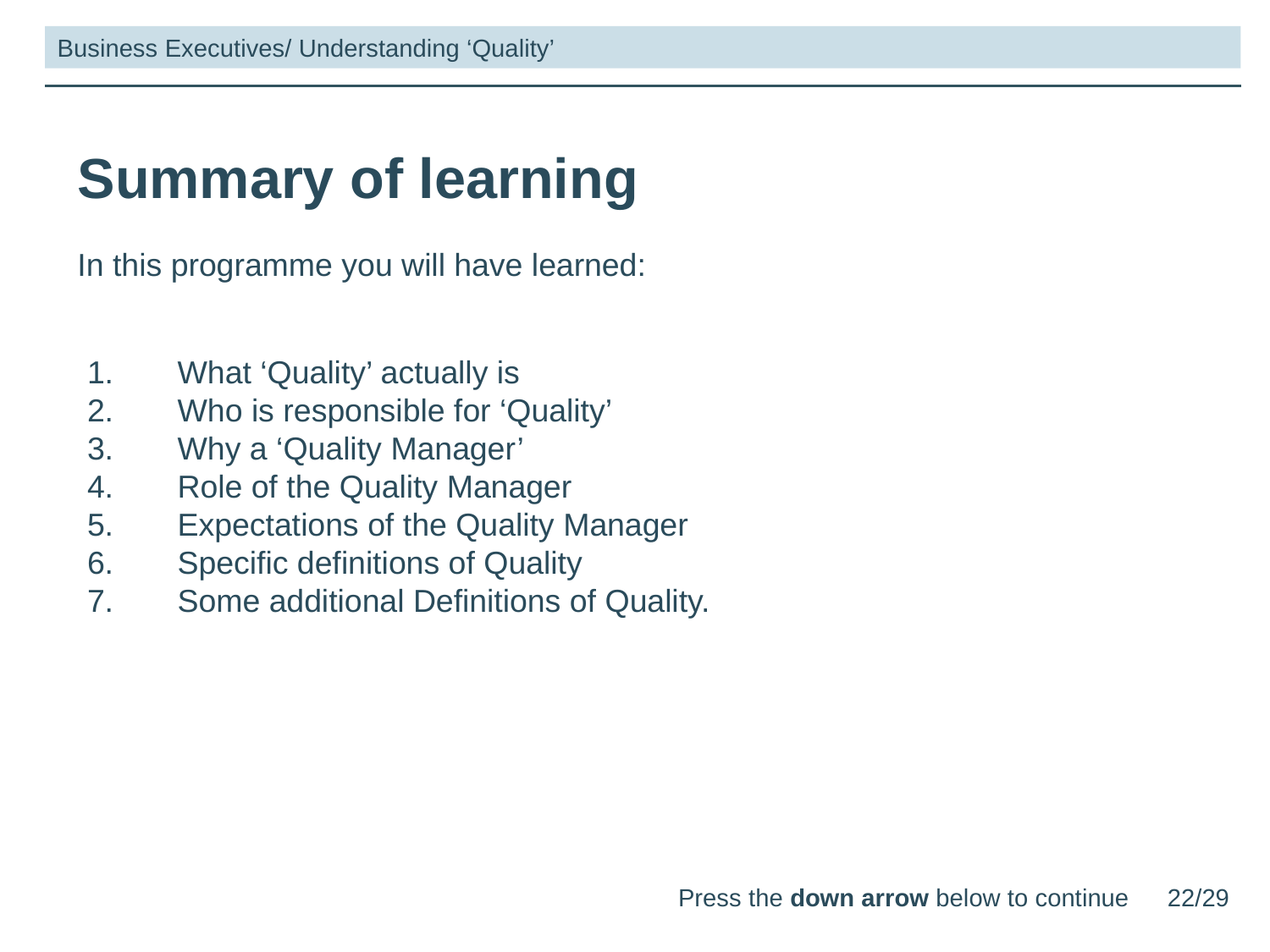

Business Executives/ Understanding ‘Quality’
Summary of learning
In this programme you will have learned:
1.
2.
3.
4.
5.
6.
7.
What ‘Quality’ actually is
Who is responsible for ‘Quality’
Why a ‘Quality Manager’
Role of the Quality Manager
Expectations of the Quality Manager
Specific definitions of Quality
Some additional Definitions of Quality.

Press the down arrow below to continue
22/29